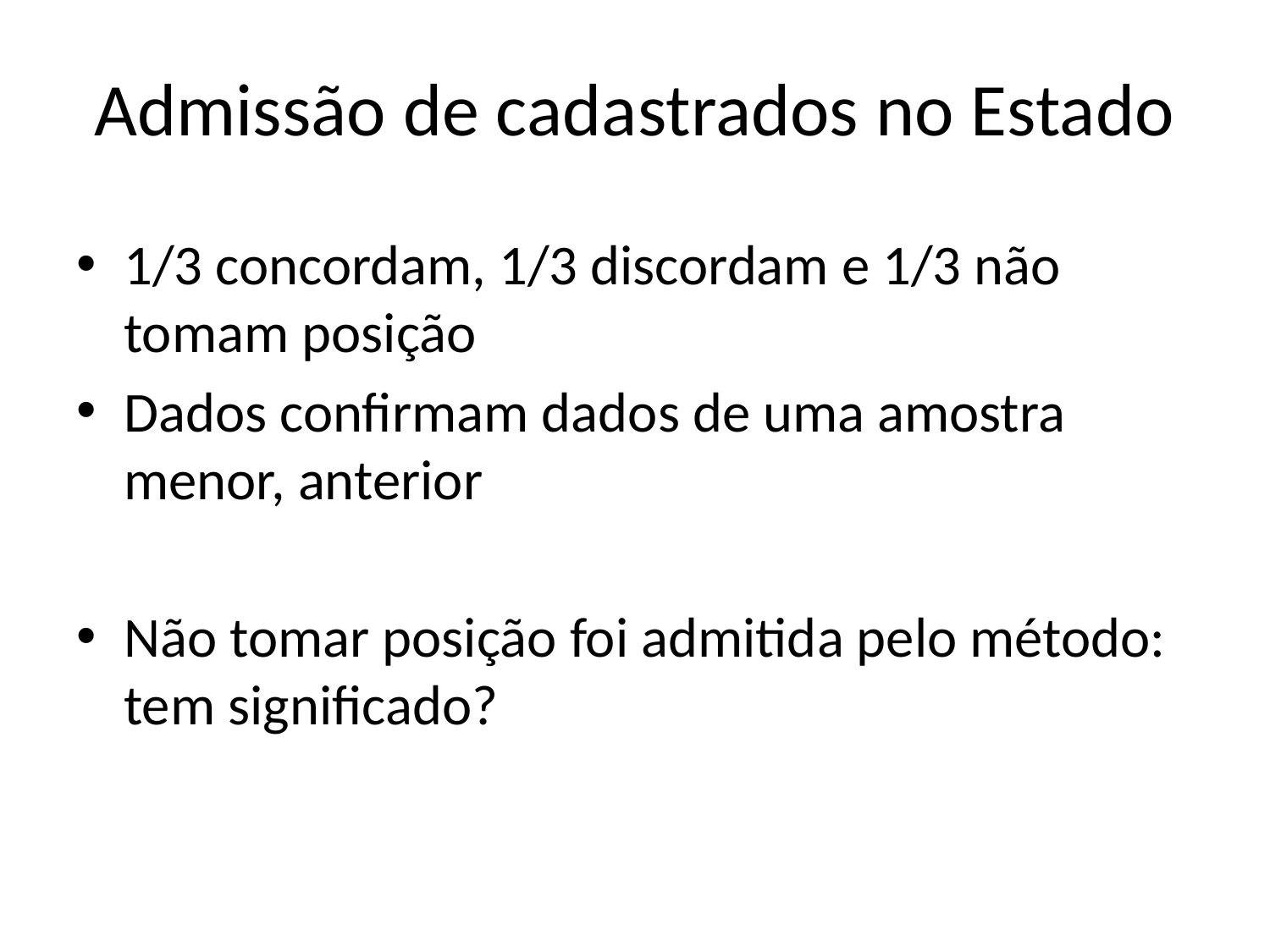

# Admissão de cadastrados no Estado
1/3 concordam, 1/3 discordam e 1/3 não tomam posição
Dados confirmam dados de uma amostra menor, anterior

Não tomar posição foi admitida pelo método: tem significado?